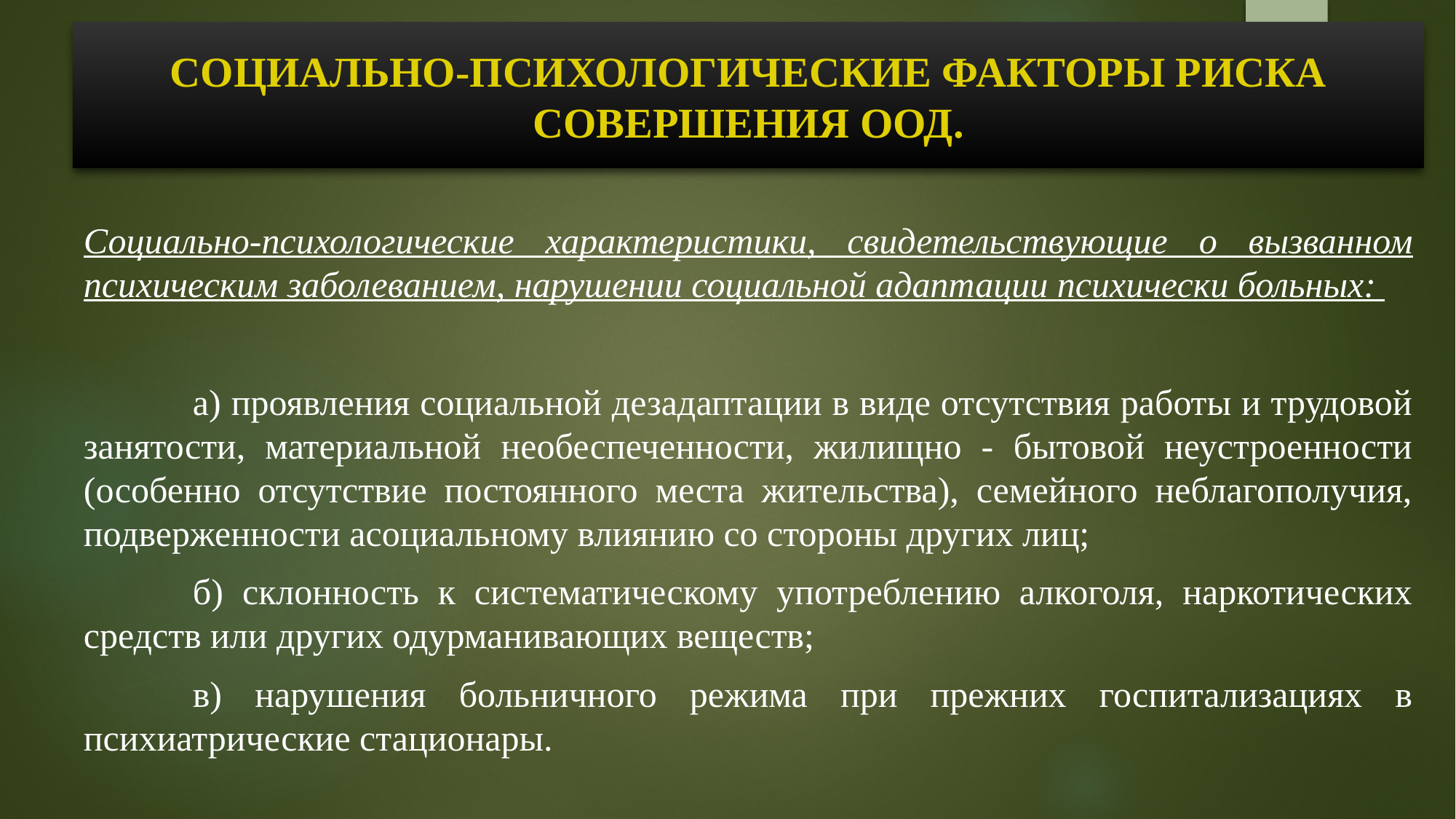

# СОЦИАЛЬНО-ПСИХОЛОГИЧЕСКИЕ ФАКТОРЫ РИСКА СОВЕРШЕНИЯ ООД.
Социально-психологические характеристики, свидетельствующие о вызванном психическим заболеванием, нарушении социальной адаптации психически больных:

	а) проявления социальной дезадаптации в виде отсутствия работы и трудовой занятости, материальной необеспеченности, жилищно - бытовой неустроенности (особенно отсутствие постоянного места жительства), семейного неблагополучия, подверженности асоциальному влиянию со стороны других лиц;
	б) склонность к систематическому употреблению алкоголя, наркотических средств или других одурманивающих веществ;
	в) нарушения больничного режима при прежних госпитализациях в психиатрические стационары.